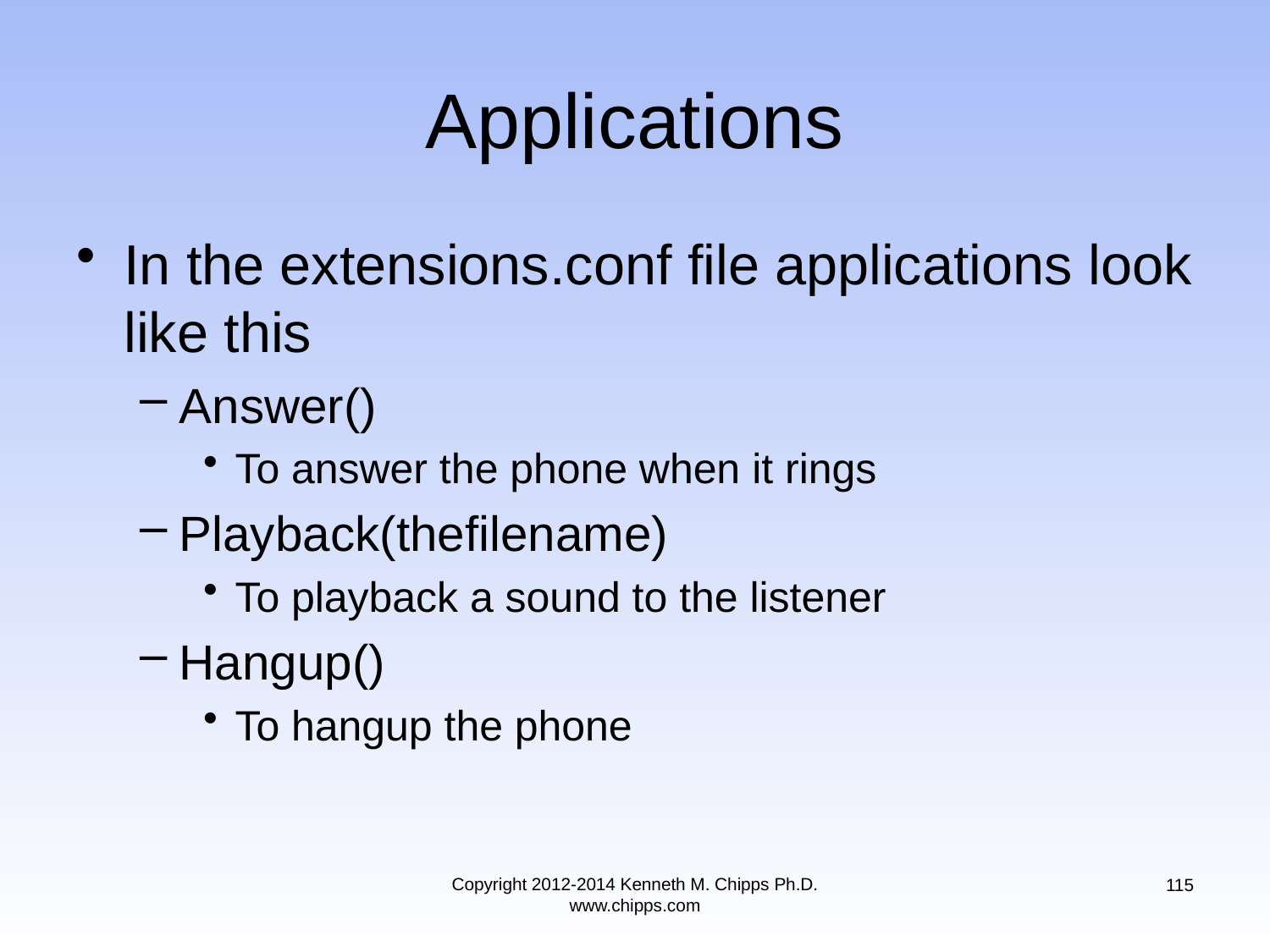

# Applications
In the extensions.conf file applications look like this
Answer()
To answer the phone when it rings
Playback(thefilename)
To playback a sound to the listener
Hangup()
To hangup the phone
Copyright 2012-2014 Kenneth M. Chipps Ph.D. www.chipps.com
115